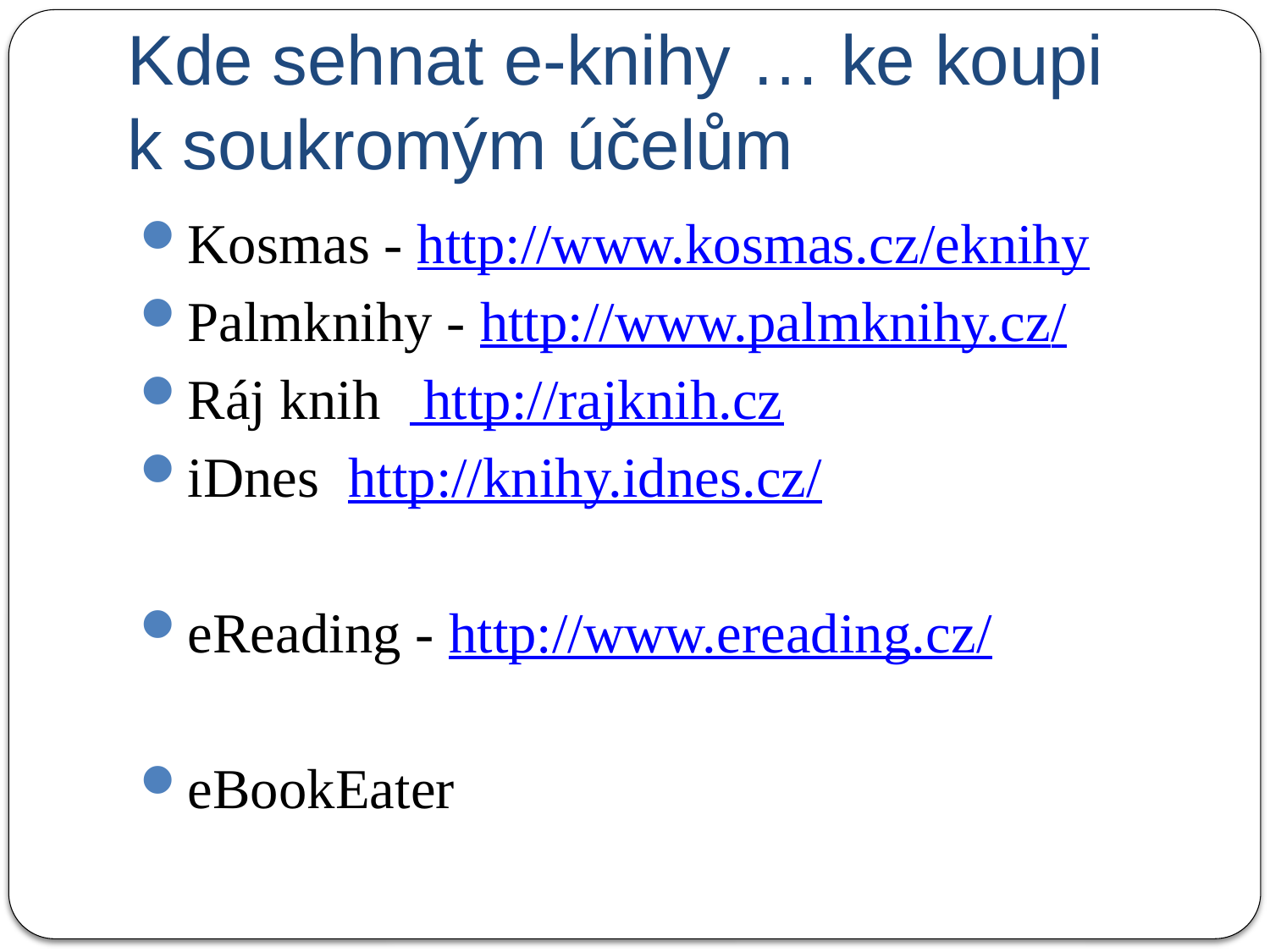

# Kde sehnat e-knihy … ke koupi k soukromým účelům
Kosmas - http://www.kosmas.cz/eknihy
Palmknihy - http://www.palmknihy.cz/
Ráj knih   http://rajknih.cz
iDnes  http://knihy.idnes.cz/

eReading - http://www.ereading.cz/

eBookEater